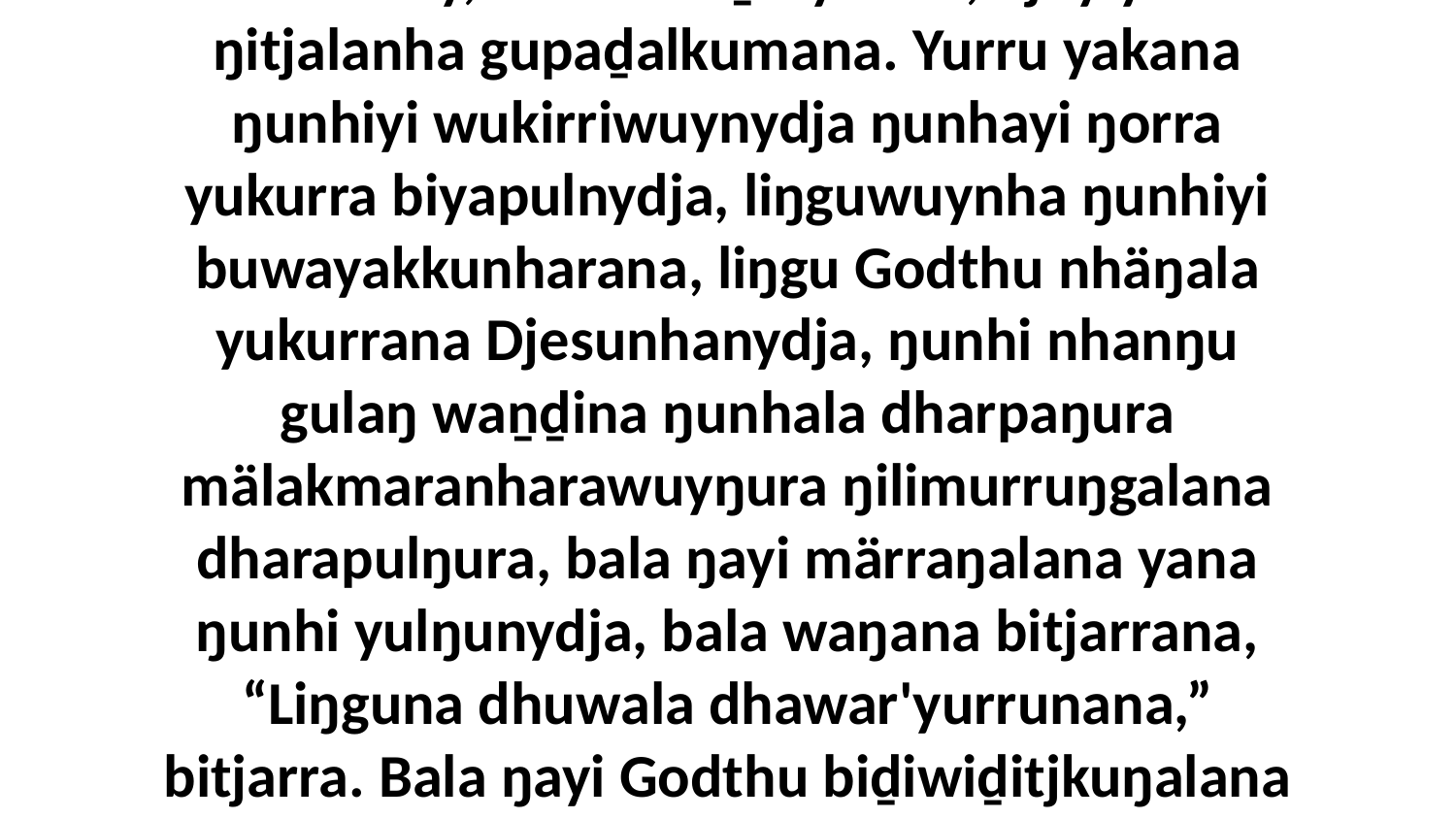

14 Ŋäthilinydja ŋunhinydja ŋilimurruŋgu yätjtja malanha ŋorrana yukurrana wukirriwuy Godkalanydja djorra'ŋura. Dhunupa nhanŋu ŋunhiyi Godkunydja, ŋayi yurru nhäma'-nhama marrtji ŋunhiyi dhäruk wukirriwuy, bala dhä-ḏir'yunna, djuy'yunna ŋitjalanha gupaḏalkumana. Yurru yakana ŋunhiyi wukirriwuynydja ŋunhayi ŋorra yukurra biyapulnydja, liŋguwuynha ŋunhiyi buwayakkunharana, liŋgu Godthu nhäŋala yukurrana Djesunhanydja, ŋunhi nhanŋu gulaŋ waṉḏina ŋunhala dharpaŋura mälakmaranharawuyŋura ŋilimurruŋgalana dharapulŋura, bala ŋayi märraŋalana yana ŋunhi yulŋunydja, bala waŋana bitjarrana, “Liŋguna dhuwala dhawar'yurrunana,” bitjarra. Bala ŋayi Godthu biḏiwiḏitjkuŋalana ŋunhiyi wukirriwuynydja djorrany'tja, warrpam'thurrunana yana ŋayi ŋunhi buwayakkuŋalanydja ŋilimurruŋgu nhänydja malanha yätjtja; yakana yurru ŋayi biyapulnydja Godthu nhäma, bala dhä-ḏir'yundja yurru ŋilimurrunha.